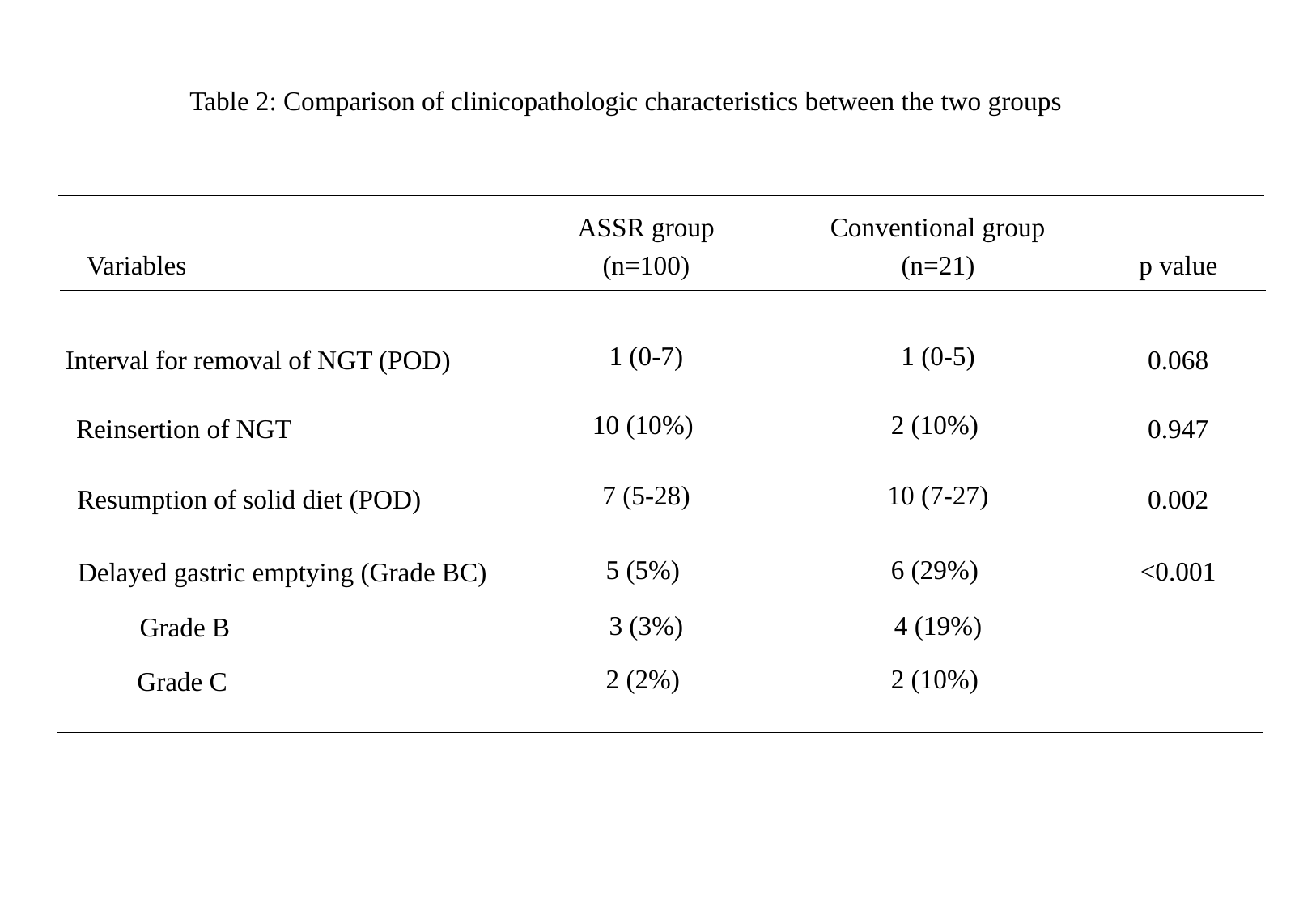

Table 2: Comparison of clinicopathologic characteristics between the two groups
ASSR group
Conventional group
Variables
(n=100)
(n=21)
p value
1 (0-7)
1 (0-5)
Interval for removal of NGT (POD)
0.068
10 (10%)
2 (10%)
Reinsertion of NGT
0.947
7 (5-28)
10 (7-27)
Resumption of solid diet (POD)
0.002
5 (5%)
6 (29%)
Delayed gastric emptying (Grade BC)
<0.001
3 (3%)
4 (19%)
Grade B
2 (2%)
2 (10%)
Grade C